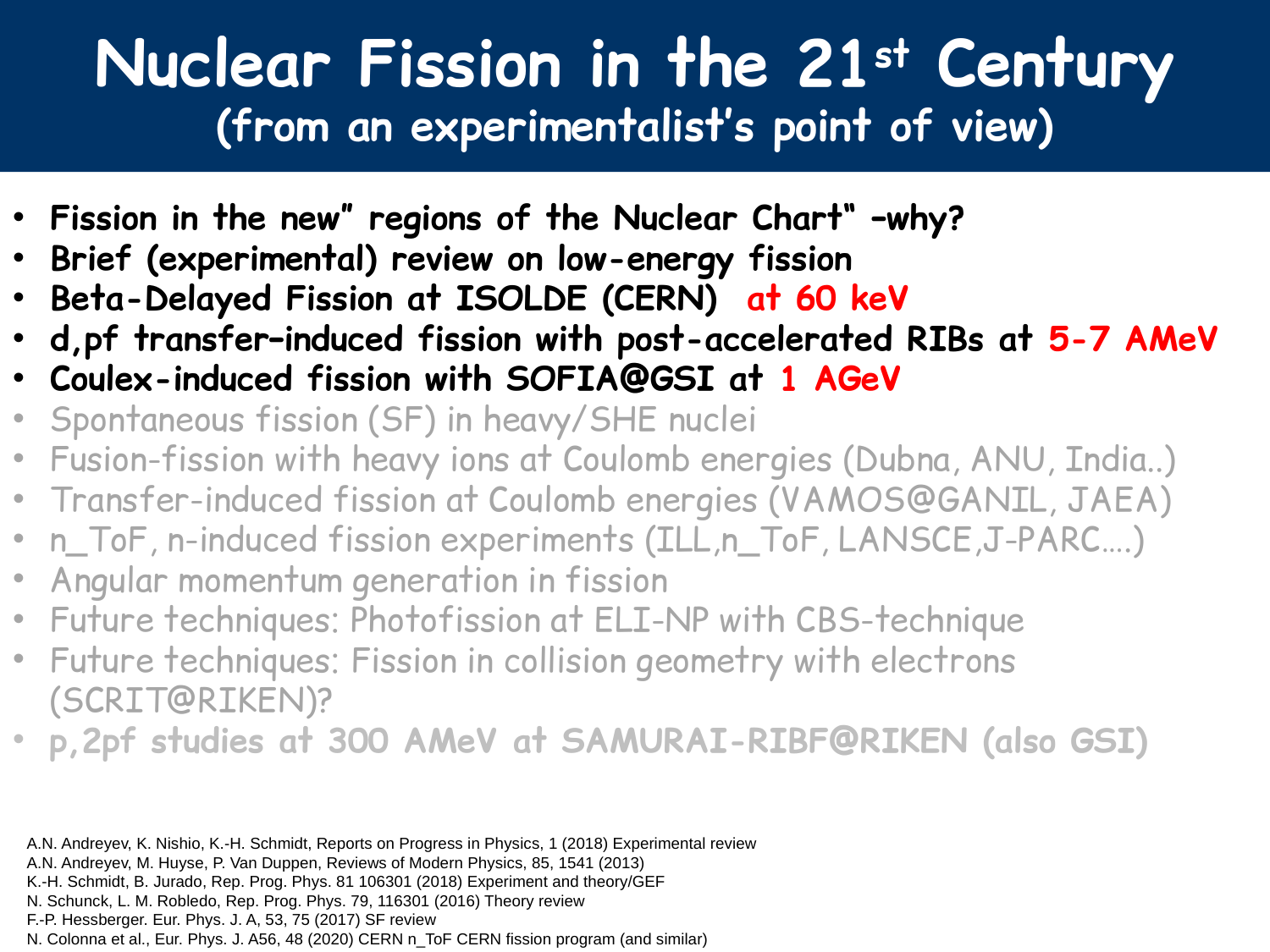

# Nuclear Fission in the 21st Century (from an experimentalist’s point of view)
Fission in the new” regions of the Nuclear Chart“ –why?
Brief (experimental) review on low-energy fission
Beta-Delayed Fission at ISOLDE (CERN)  at 60 keV
d,pf transfer–induced fission with post-accelerated RIBs at 5-7 AMeV
Coulex-induced fission with SOFIA@GSI at 1 AGeV
Spontaneous fission (SF) in heavy/SHE nuclei
Fusion-fission with heavy ions at Coulomb energies (Dubna, ANU, India..)
Transfer-induced fission at Coulomb energies (VAMOS@GANIL, JAEA)
n_ToF, n-induced fission experiments (ILL,n_ToF, LANSCE,J-PARC….)
Angular momentum generation in fission
Future techniques: Photofission at ELI-NP with CBS-technique
Future techniques: Fission in collision geometry with electrons (SCRIT@RIKEN)?
p,2pf studies at 300 AMeV at SAMURAI-RIBF@RIKEN (also GSI)

A.N. Andreyev, K. Nishio, K.-H. Schmidt, Reports on Progress in Physics, 1 (2018) Experimental review
A.N. Andreyev, M. Huyse, P. Van Duppen, Reviews of Modern Physics, 85, 1541 (2013)
K.-H. Schmidt, B. Jurado, Rep. Prog. Phys. 81 106301 (2018) Experiment and theory/GEF
N. Schunck, L. M. Robledo, Rep. Prog. Phys. 79, 116301 (2016) Theory review
F.-P. Hessberger. Eur. Phys. J. A, 53, 75 (2017) SF review
N. Colonna et al., Eur. Phys. J. A56, 48 (2020) CERN n_ToF CERN fission program (and similar)